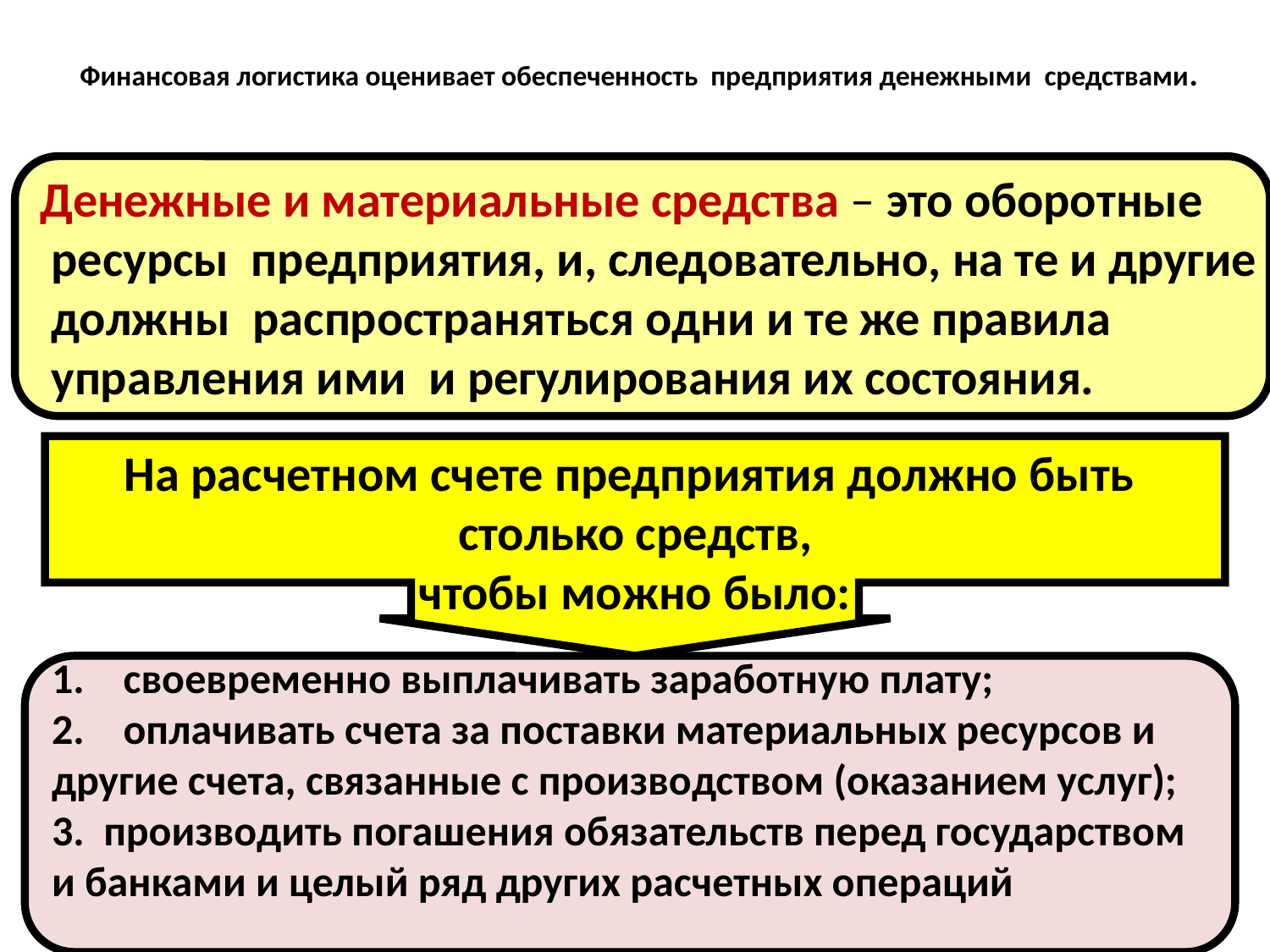

# Финансовая логистика оценивает обеспеченность  предприятия денежными  средствами.

Денежные и материальные средства – это оборотные
 ресурсы  предприятия, и, следовательно, на те и другие
 должны  распространяться одни и те же правила
 управления ими  и регулирования их состояния.

На расчетном счете предприятия должно быть
столько средств,
 чтобы можно было:
своевременно выплачивать заработную плату;
оплачивать счета за поставки материальных ресурсов и
другие счета, связанные с производством (оказанием услуг);
3.  производить погашения обязательств перед государством
и банками и целый ряд других расчетных операций